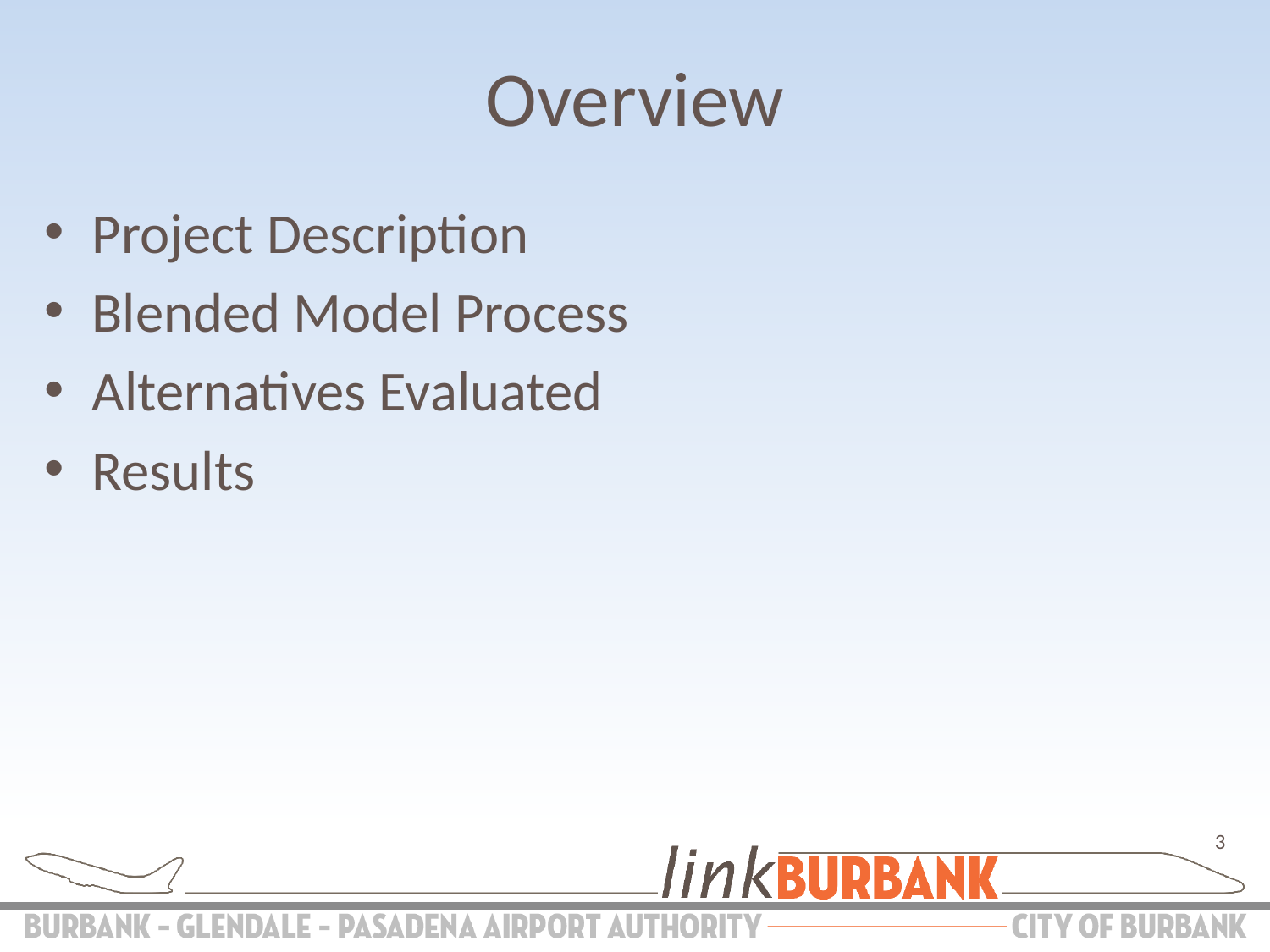

# Overview
Project Description
Blended Model Process
Alternatives Evaluated
Results
3